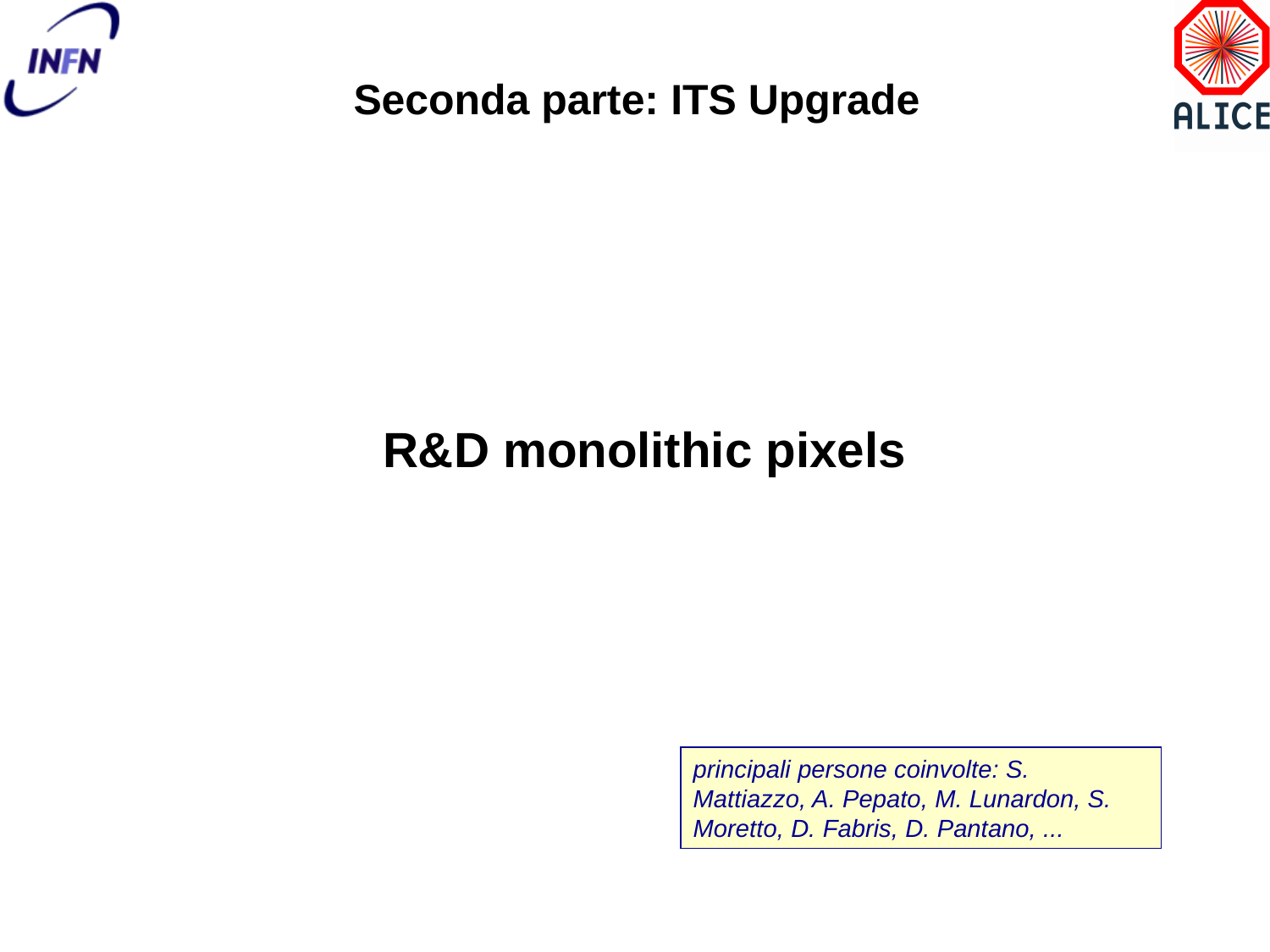

Seconda parte: ITS Upgrade
R&D monolithic pixels
principali persone coinvolte: S. Mattiazzo, A. Pepato, M. Lunardon, S. Moretto, D. Fabris, D. Pantano, ...